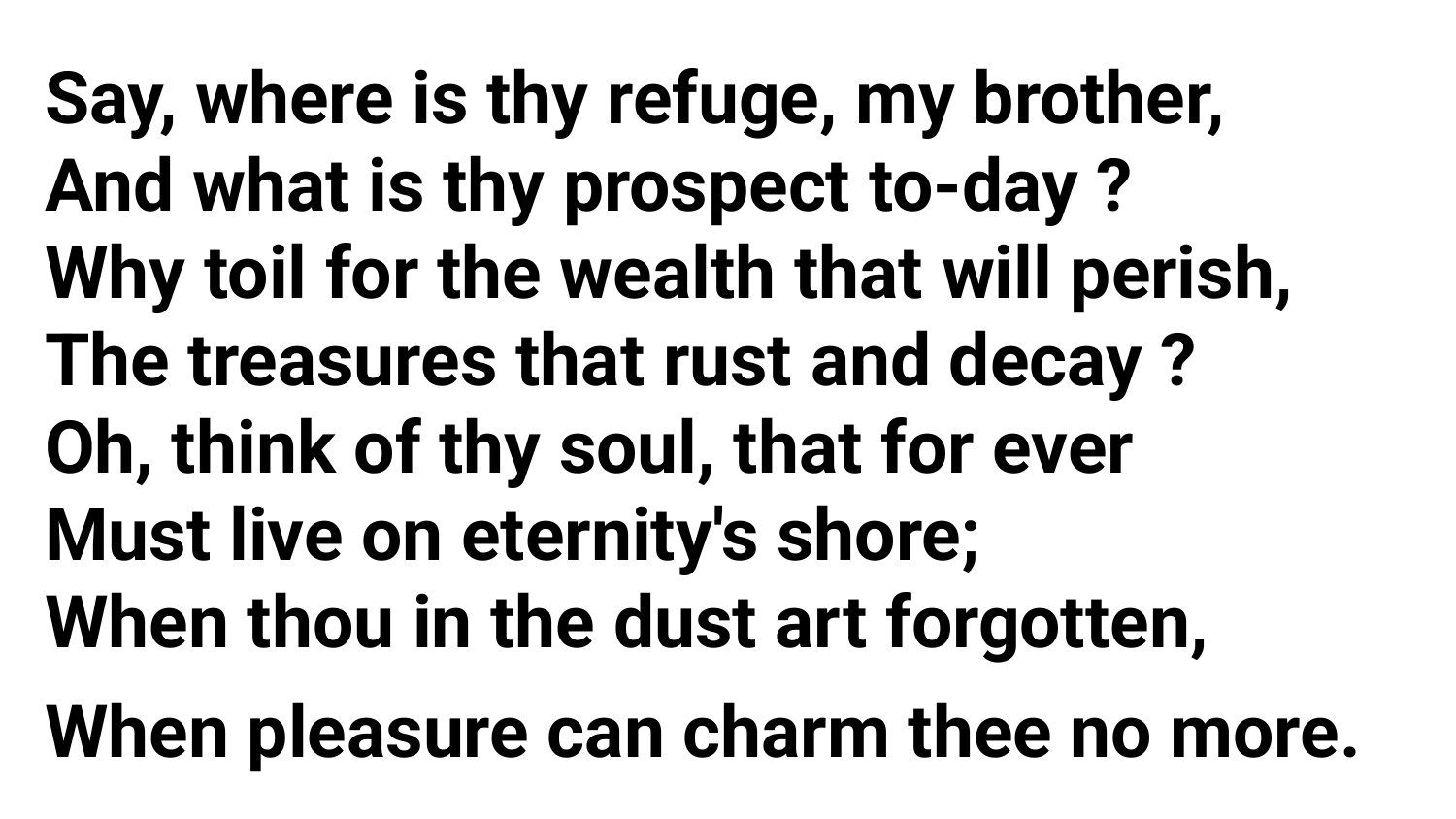

Say, where is thy refuge, my brother,
And what is thy prospect to-day ?
Why toil for the wealth that will perish,
The treasures that rust and decay ?
Oh, think of thy soul, that for ever
Must live on eternity's shore;
When thou in the dust art forgotten,
When pleasure can charm thee no more.